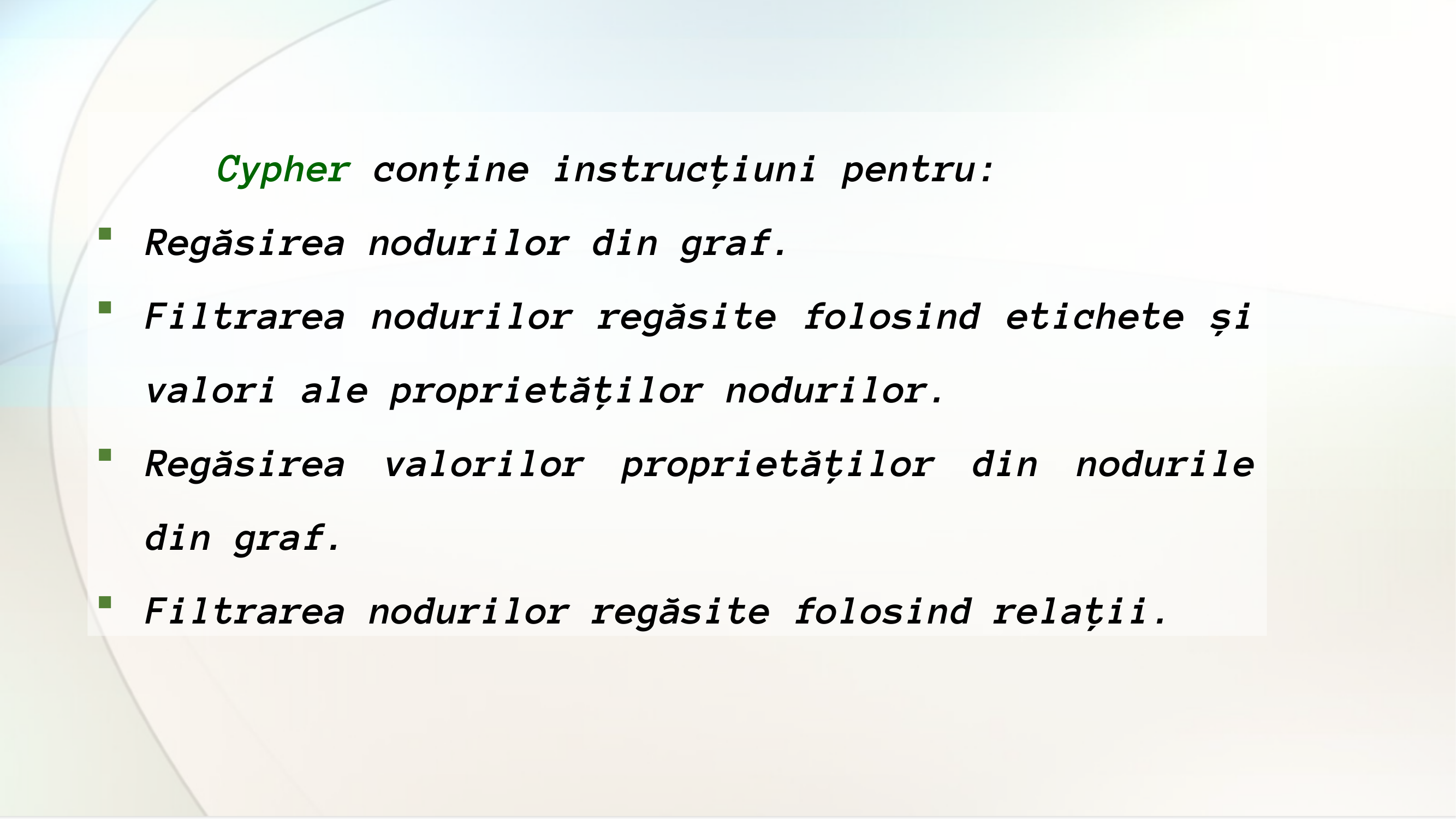

Cypher conține instrucțiuni pentru:
Regăsirea nodurilor din graf.
Filtrarea nodurilor regăsite folosind etichete și valori ale proprietăților nodurilor.
Regăsirea valorilor proprietăților din nodurile din graf.
Filtrarea nodurilor regăsite folosind relații.